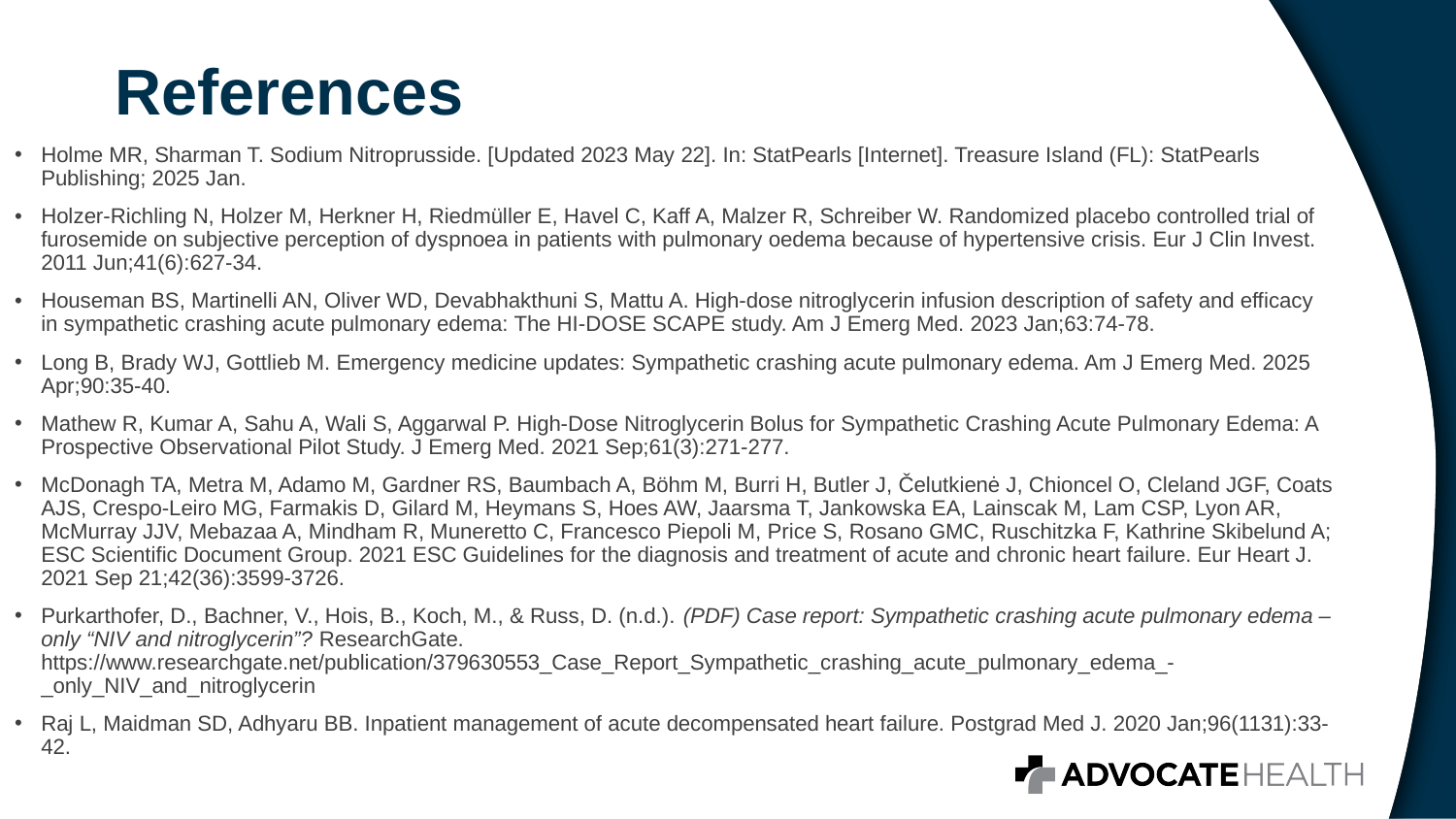

# References
Holme MR, Sharman T. Sodium Nitroprusside. [Updated 2023 May 22]. In: StatPearls [Internet]. Treasure Island (FL): StatPearls Publishing; 2025 Jan.
Holzer-Richling N, Holzer M, Herkner H, Riedmüller E, Havel C, Kaff A, Malzer R, Schreiber W. Randomized placebo controlled trial of furosemide on subjective perception of dyspnoea in patients with pulmonary oedema because of hypertensive crisis. Eur J Clin Invest. 2011 Jun;41(6):627-34.
Houseman BS, Martinelli AN, Oliver WD, Devabhakthuni S, Mattu A. High-dose nitroglycerin infusion description of safety and efficacy in sympathetic crashing acute pulmonary edema: The HI-DOSE SCAPE study. Am J Emerg Med. 2023 Jan;63:74-78.
Long B, Brady WJ, Gottlieb M. Emergency medicine updates: Sympathetic crashing acute pulmonary edema. Am J Emerg Med. 2025 Apr;90:35-40.
Mathew R, Kumar A, Sahu A, Wali S, Aggarwal P. High-Dose Nitroglycerin Bolus for Sympathetic Crashing Acute Pulmonary Edema: A Prospective Observational Pilot Study. J Emerg Med. 2021 Sep;61(3):271-277.
McDonagh TA, Metra M, Adamo M, Gardner RS, Baumbach A, Böhm M, Burri H, Butler J, Čelutkienė J, Chioncel O, Cleland JGF, Coats AJS, Crespo-Leiro MG, Farmakis D, Gilard M, Heymans S, Hoes AW, Jaarsma T, Jankowska EA, Lainscak M, Lam CSP, Lyon AR, McMurray JJV, Mebazaa A, Mindham R, Muneretto C, Francesco Piepoli M, Price S, Rosano GMC, Ruschitzka F, Kathrine Skibelund A; ESC Scientific Document Group. 2021 ESC Guidelines for the diagnosis and treatment of acute and chronic heart failure. Eur Heart J. 2021 Sep 21;42(36):3599-3726.
Purkarthofer, D., Bachner, V., Hois, B., Koch, M., & Russ, D. (n.d.). (PDF) Case report: Sympathetic crashing acute pulmonary edema – only “NIV and nitroglycerin”? ResearchGate. https://www.researchgate.net/publication/379630553_Case_Report_Sympathetic_crashing_acute_pulmonary_edema_-_only_NIV_and_nitroglycerin
Raj L, Maidman SD, Adhyaru BB. Inpatient management of acute decompensated heart failure. Postgrad Med J. 2020 Jan;96(1131):33-42.